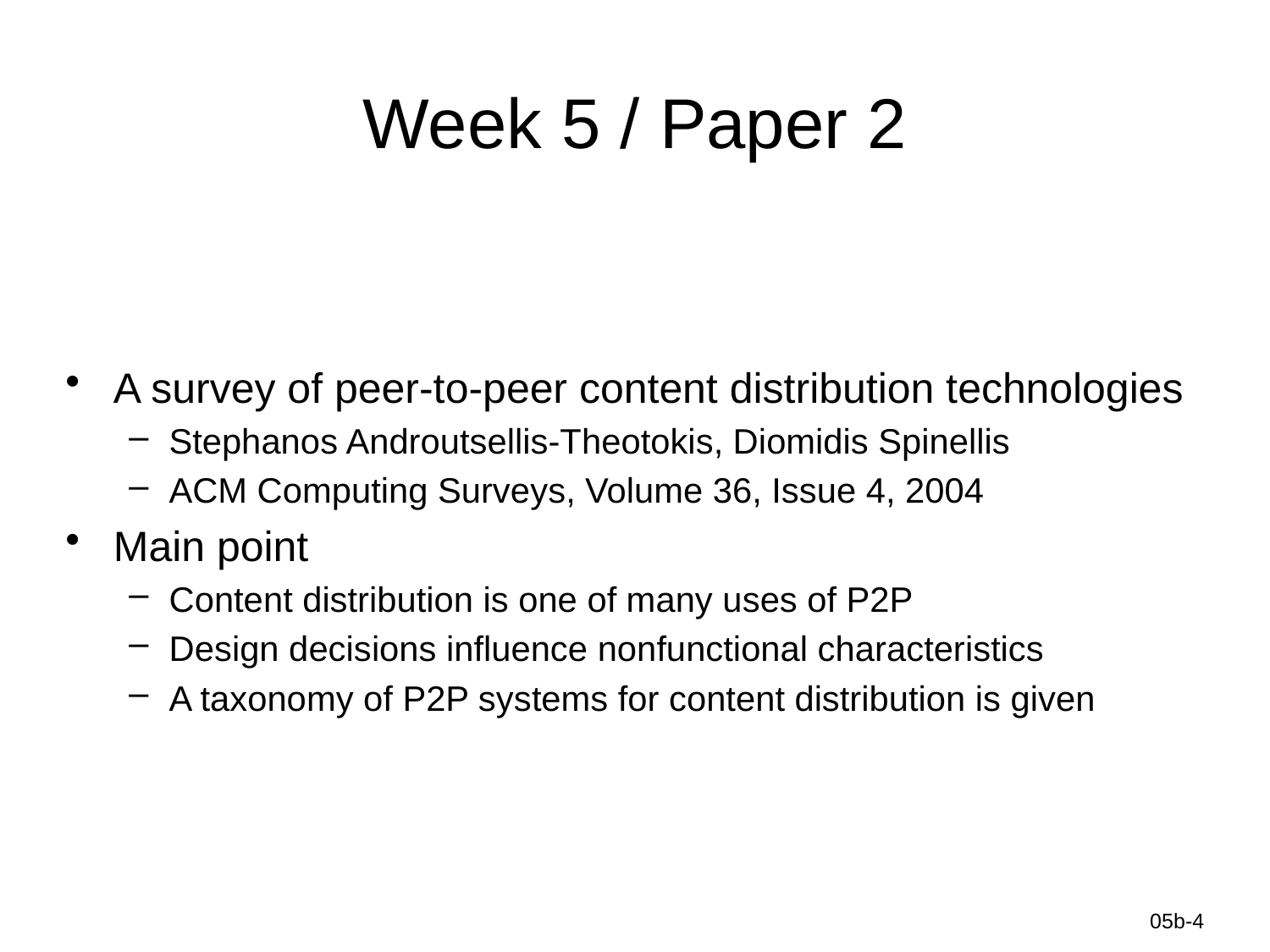

# Week 5 / Paper 2
A survey of peer-to-peer content distribution technologies
Stephanos Androutsellis-Theotokis, Diomidis Spinellis
ΑCM Computing Surveys, Volume 36, Issue 4, 2004
Main point
Content distribution is one of many uses of P2P
Design decisions influence nonfunctional characteristics
A taxonomy of P2P systems for content distribution is given
Information-Centric Networks
05b-4